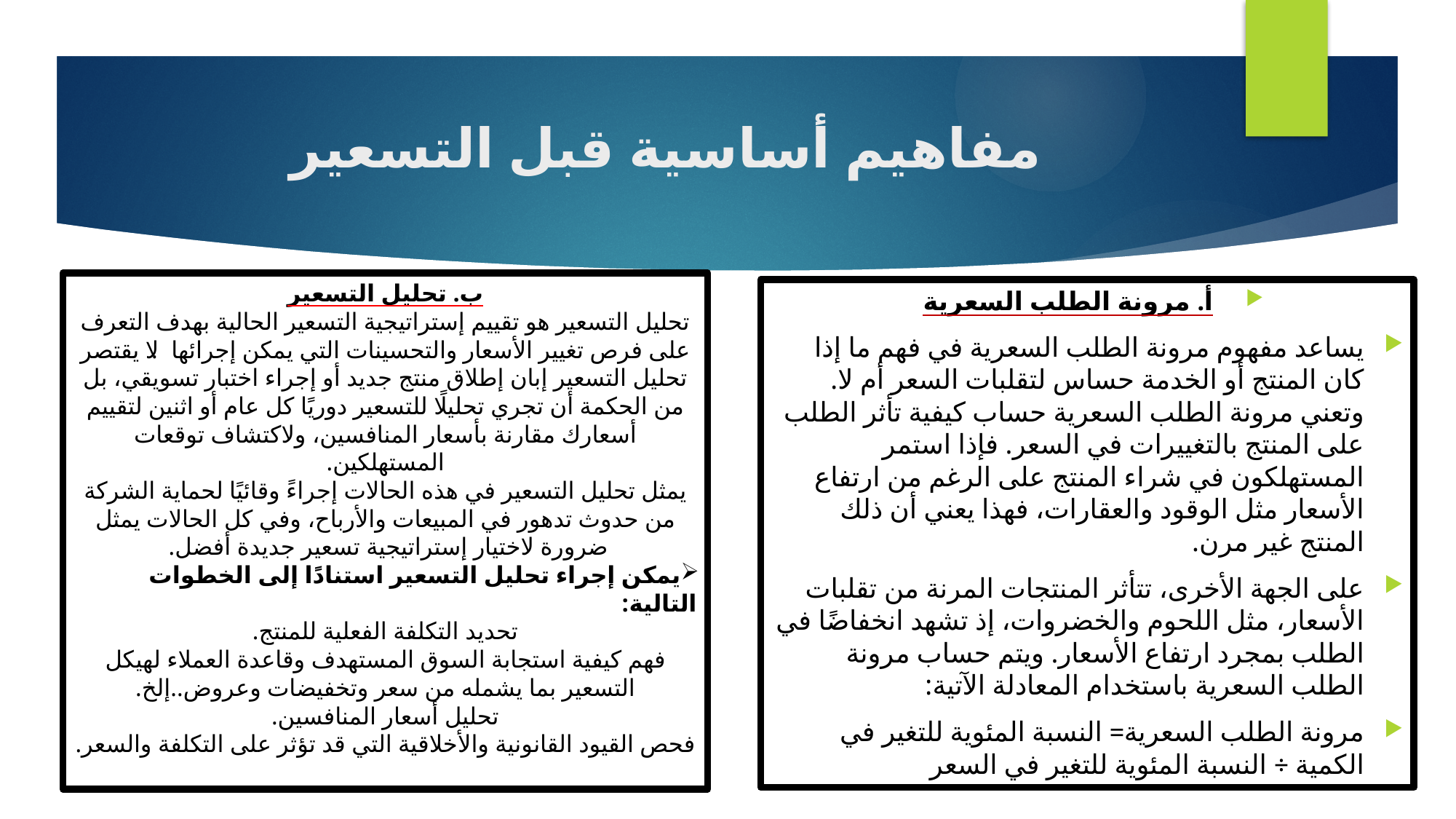

# مفاهيم أساسية قبل التسعير
ب. تحليل التسعير
تحليل التسعير هو تقييم إستراتيجية التسعير الحالية بهدف التعرف على فرص تغيير الأسعار والتحسينات التي يمكن إجرائها. لا يقتصر تحليل التسعير إبان إطلاق منتج جديد أو إجراء اختبار تسويقي، بل من الحكمة أن تجري تحليلًا للتسعير دوريًا كل عام أو اثنين لتقييم أسعارك مقارنة بأسعار المنافسين، ولاكتشاف توقعات المستهلكين.
يمثل تحليل التسعير في هذه الحالات إجراءً وقائيًا لحماية الشركة من حدوث تدهور في المبيعات والأرباح، وفي كل الحالات يمثل ضرورة لاختيار إستراتيجية تسعير جديدة أفضل.
يمكن إجراء تحليل التسعير استنادًا إلى الخطوات التالية:
تحديد التكلفة الفعلية للمنتج.
فهم كيفية استجابة السوق المستهدف وقاعدة العملاء لهيكل التسعير بما يشمله من سعر وتخفيضات وعروض..إلخ.
تحليل أسعار المنافسين.
فحص القيود القانونية والأخلاقية التي قد تؤثر على التكلفة والسعر.

أ. مرونة الطلب السعرية
يساعد مفهوم مرونة الطلب السعرية في فهم ما إذا كان المنتج أو الخدمة حساس لتقلبات السعر أم لا. وتعني مرونة الطلب السعرية حساب كيفية تأثر الطلب على المنتج بالتغييرات في السعر. فإذا استمر المستهلكون في شراء المنتج على الرغم من ارتفاع الأسعار مثل الوقود والعقارات، فهذا يعني أن ذلك المنتج غير مرن.
على الجهة الأخرى، تتأثر المنتجات المرنة من تقلبات الأسعار، مثل اللحوم والخضروات، إذ تشهد انخفاضًا في الطلب بمجرد ارتفاع الأسعار. ويتم حساب مرونة الطلب السعرية باستخدام المعادلة الآتية:
مرونة الطلب السعرية= النسبة المئوية للتغير في الكمية ÷ النسبة المئوية للتغير في السعر